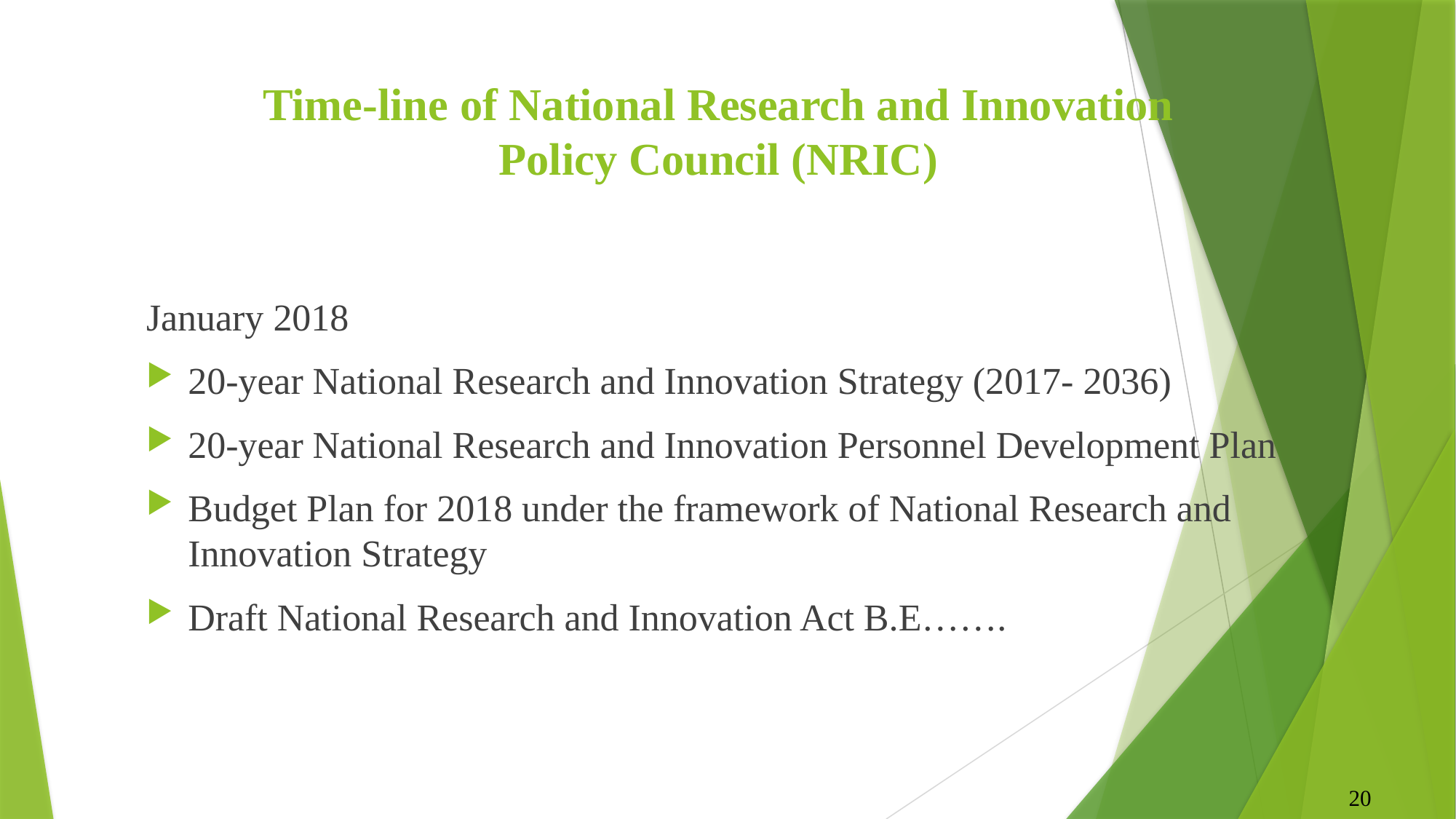

# Time-line of National Research and Innovation Policy Council (NRIC)
January 2018
20-year National Research and Innovation Strategy (2017- 2036)
20-year National Research and Innovation Personnel Development Plan
Budget Plan for 2018 under the framework of National Research and Innovation Strategy
Draft National Research and Innovation Act B.E…….

20